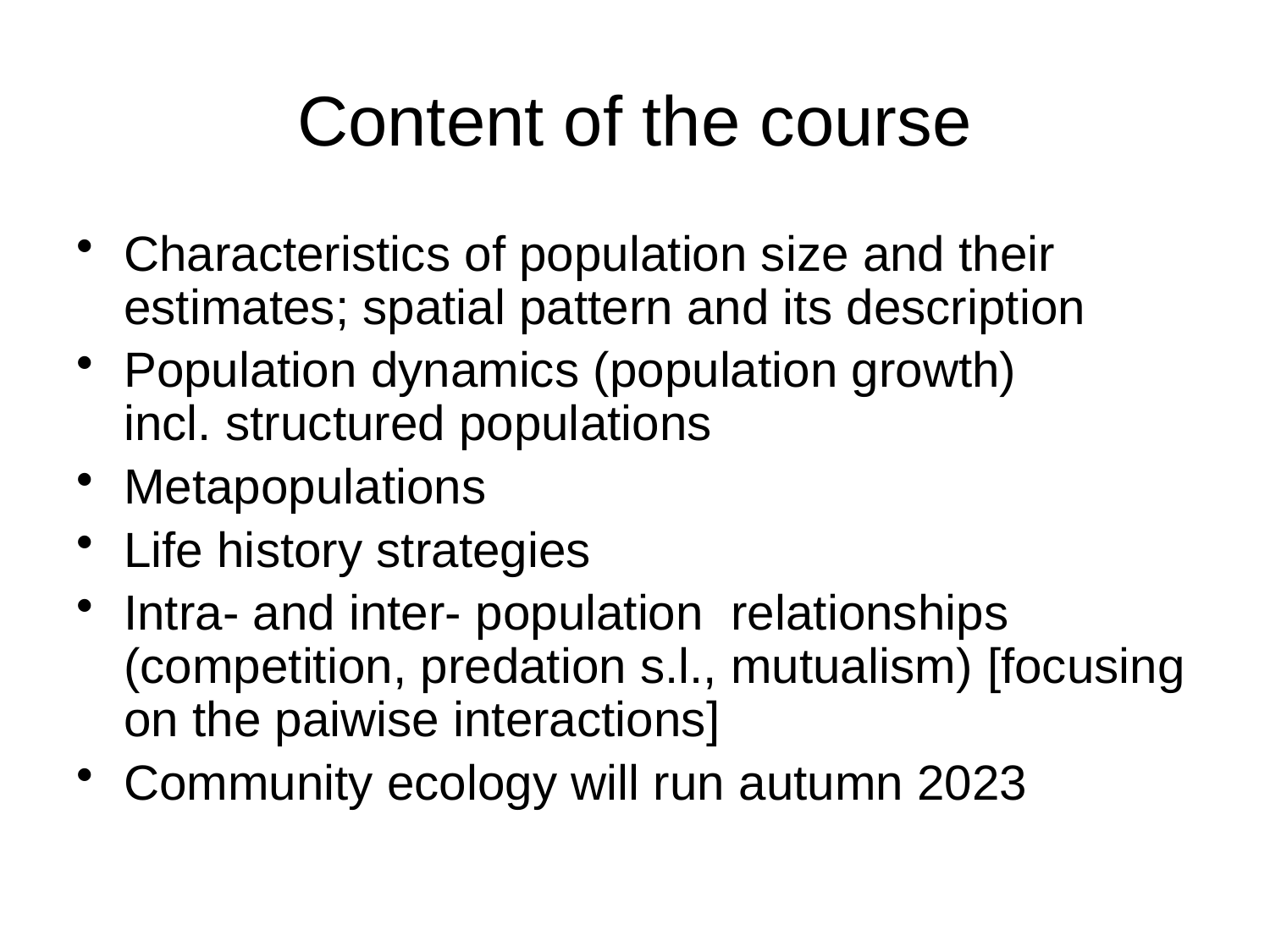

# Content of the course
Characteristics of population size and their estimates; spatial pattern and its description
Population dynamics (population growth)
incl. structured populations
Metapopulations
Life history strategies
Intra- and inter- population  relationships (competition, predation s.l., mutualism) [focusing on the paiwise interactions]
Community ecology will run autumn 2023